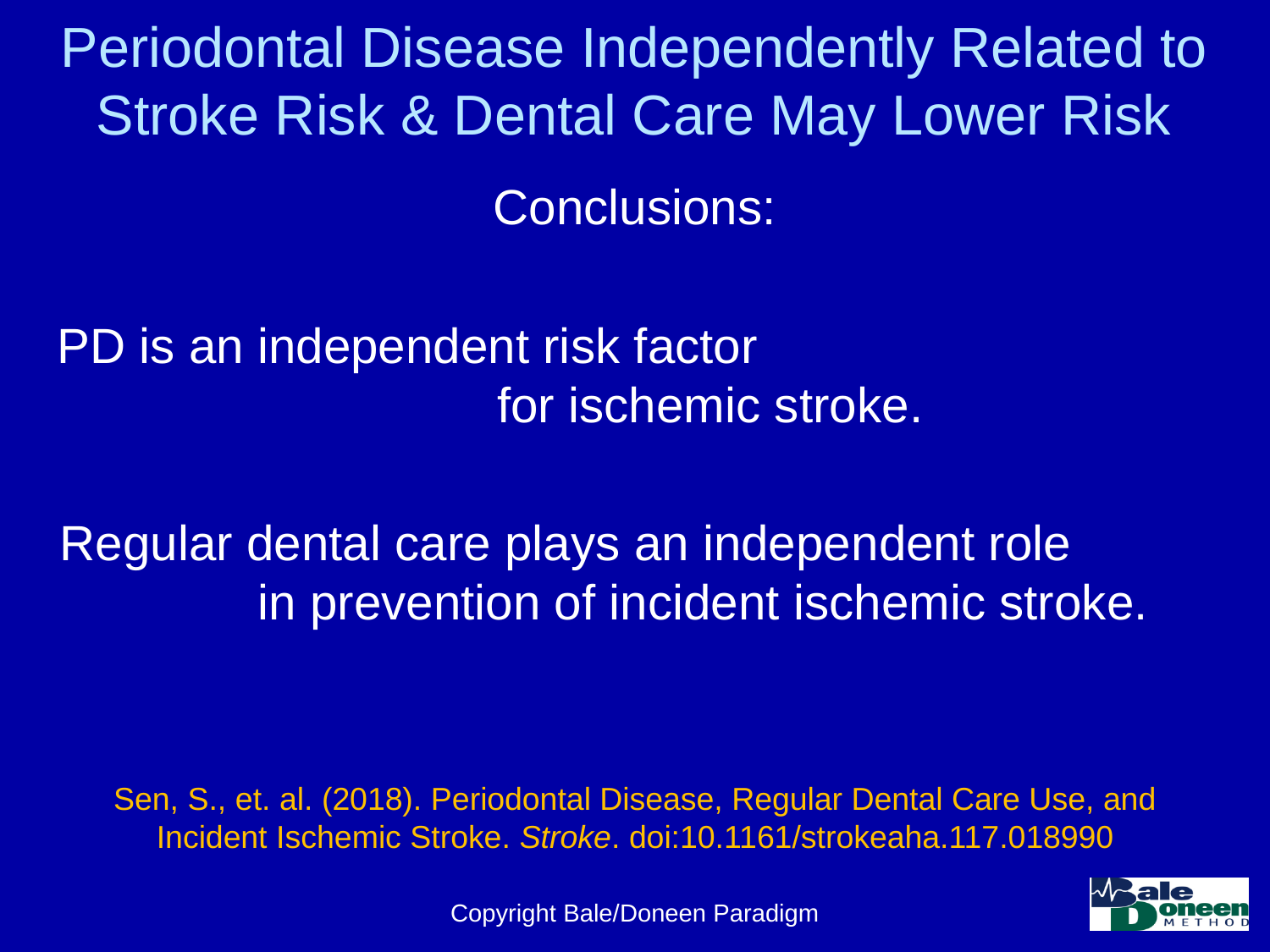

# Periodontal Disease Independently Related to Stroke Risk & Dental Care May Lower Risk
Conclusions:

PD is an independent risk factor                                             for ischemic stroke.

Regular dental care plays an independent role                     in prevention of incident ischemic stroke.
Sen, S., et. al. (2018). Periodontal Disease, Regular Dental Care Use, and Incident Ischemic Stroke. Stroke. doi:10.1161/strokeaha.117.018990

Copyright Bale/Doneen Paradigm